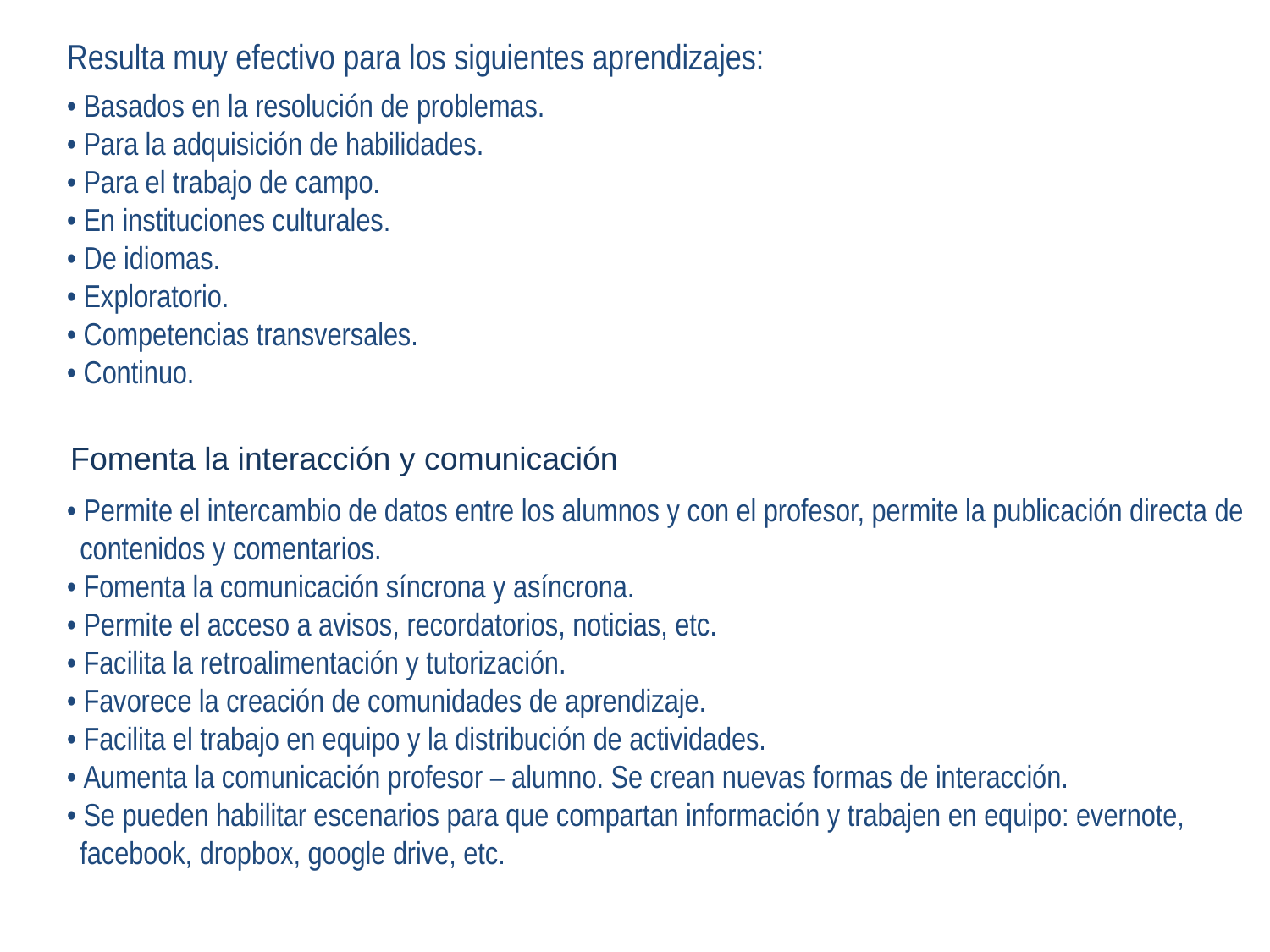

Resulta muy efectivo para los siguientes aprendizajes:
• Basados en la resolución de problemas.
• Para la adquisición de habilidades.
• Para el trabajo de campo.
• En instituciones culturales.
• De idiomas.
• Exploratorio.
• Competencias transversales.
• Continuo.
Fomenta la interacción y comunicación
• Permite el intercambio de datos entre los alumnos y con el profesor, permite la publicación directa de
contenidos y comentarios.
• Fomenta la comunicación síncrona y asíncrona.
• Permite el acceso a avisos, recordatorios, noticias, etc.
• Facilita la retroalimentación y tutorización.
• Favorece la creación de comunidades de aprendizaje.
• Facilita el trabajo en equipo y la distribución de actividades.
• Aumenta la comunicación profesor – alumno. Se crean nuevas formas de interacción.
• Se pueden habilitar escenarios para que compartan información y trabajen en equipo: evernote, facebook, dropbox, google drive, etc.